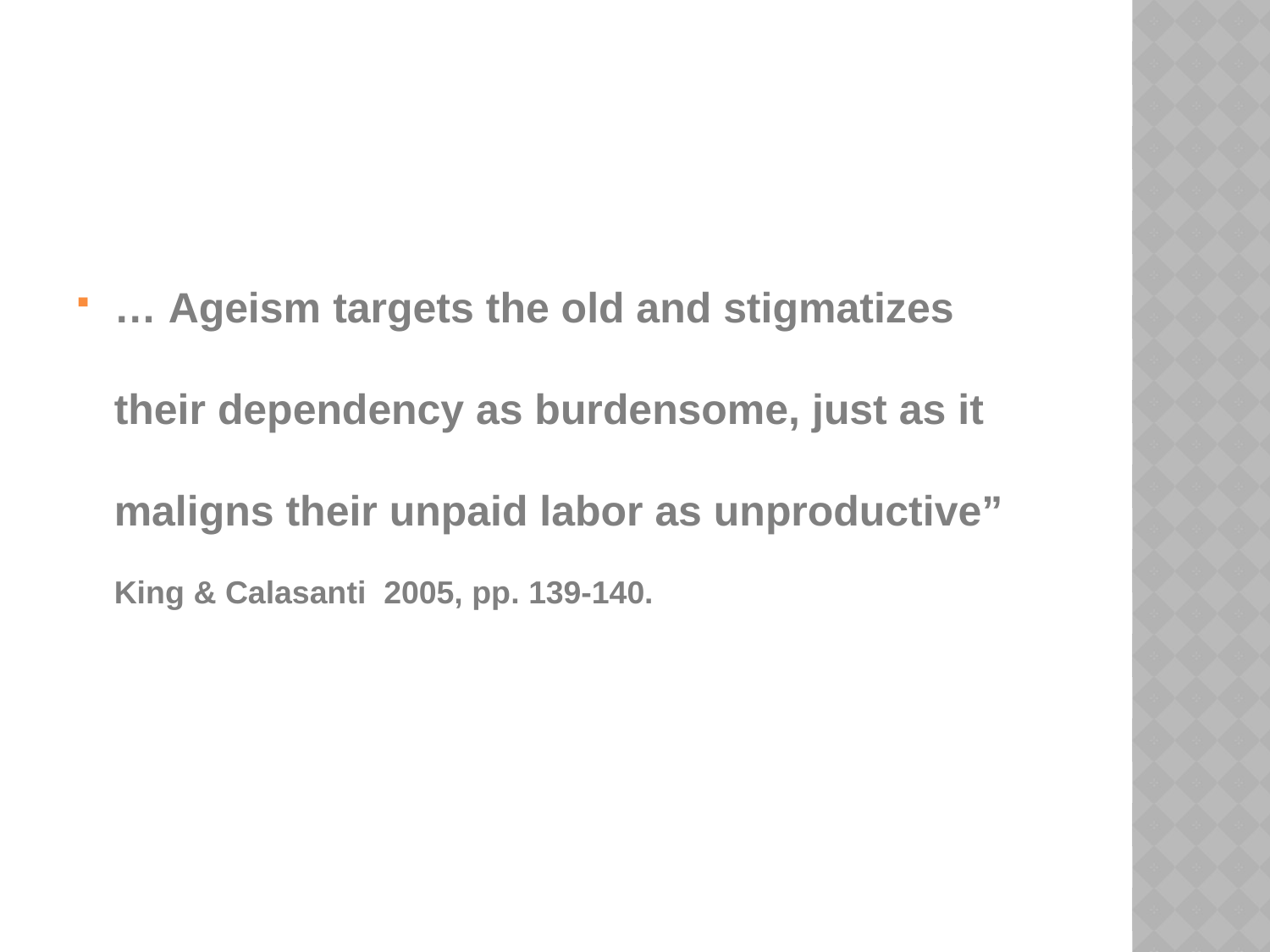

… Ageism targets the old and stigmatizes their dependency as burdensome, just as it maligns their unpaid labor as unproductive”  King & Calasanti  2005, pp. 139-140.